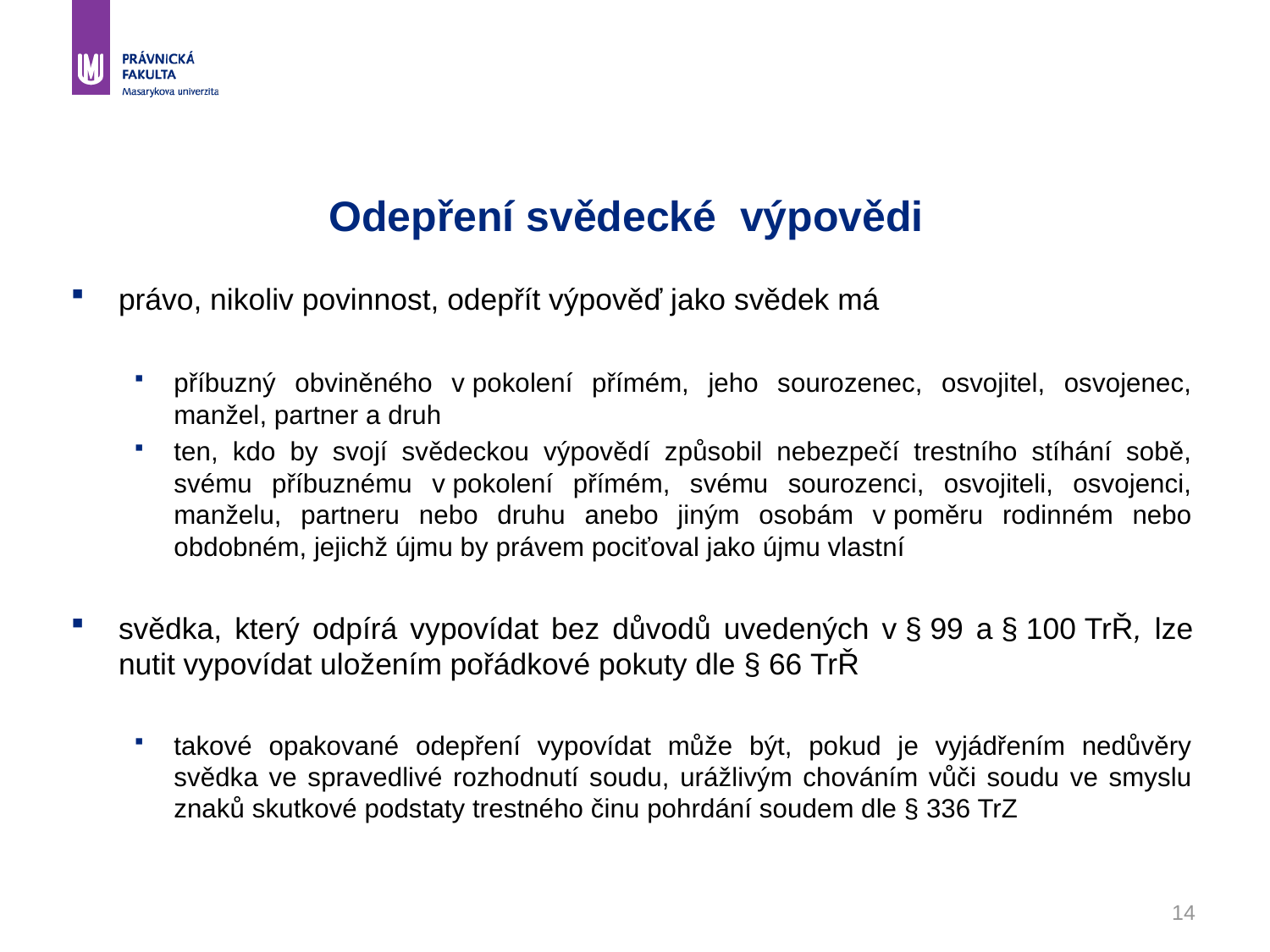

# Odepření svědecké  výpovědi
právo, nikoliv povinnost, odepřít výpověď jako svědek má

příbuzný obviněného v pokolení přímém, jeho sourozenec, osvojitel, osvojenec, manžel, partner a druh
ten, kdo by svojí svědeckou výpovědí způsobil nebezpečí trestního stíhání sobě, svému příbuznému v pokolení přímém, svému sourozenci, osvojiteli, osvojenci, manželu, partneru nebo druhu anebo jiným osobám v poměru rodinném nebo obdobném, jejichž újmu by právem pociťoval jako újmu vlastní

svědka, který odpírá vypovídat bez důvodů uvedených v § 99 a § 100 TrŘ, lze nutit vypovídat uložením pořádkové pokuty dle § 66 TrŘ

takové opakované odepření vypovídat může být, pokud je vyjádřením nedůvěry svědka ve spravedlivé rozhodnutí soudu, urážlivým chováním vůči soudu ve smyslu znaků skutkové podstaty trestného činu pohrdání soudem dle § 336 TrZ

14